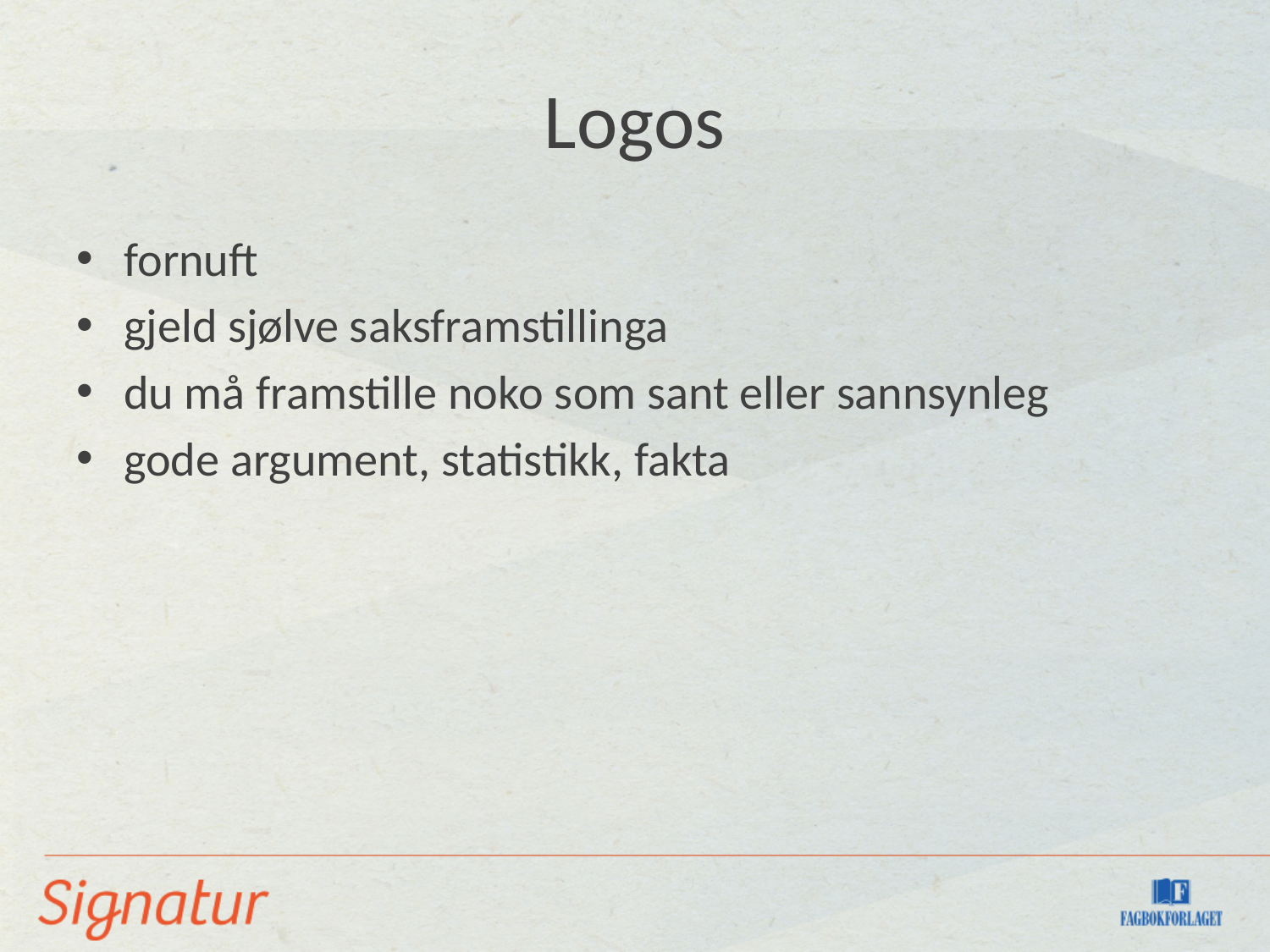

# Logos
fornuft
gjeld sjølve saksframstillinga
du må framstille noko som sant eller sannsynleg
gode argument, statistikk, fakta